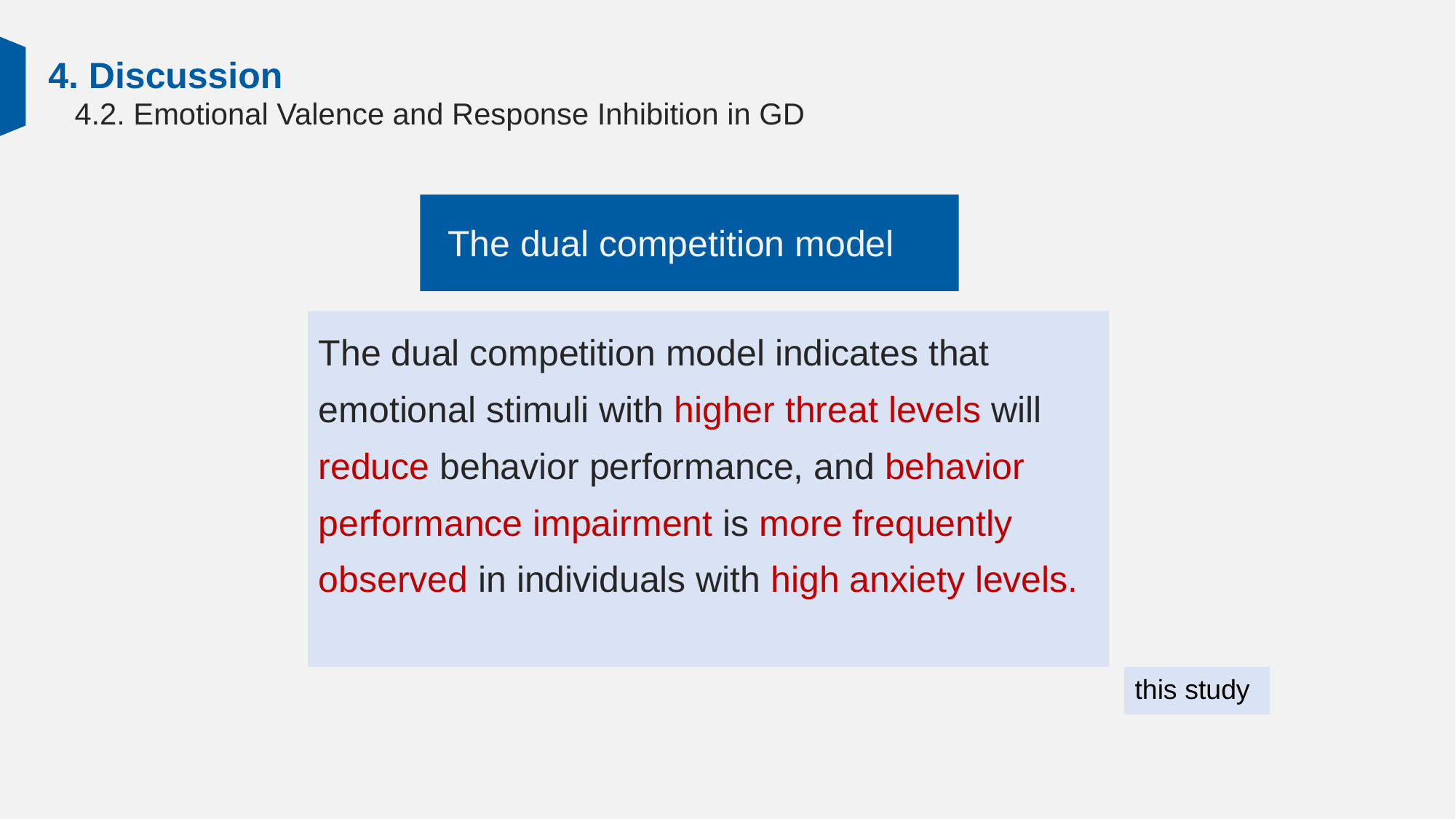

4. Discussion
4.2. Emotional Valence and Response Inhibition in GD

The dual competition model
The dual competition model indicates that emotional stimuli with higher threat levels will reduce behavior performance, and behavior performance impairment is more frequently observed in individuals with high anxiety levels.

this study